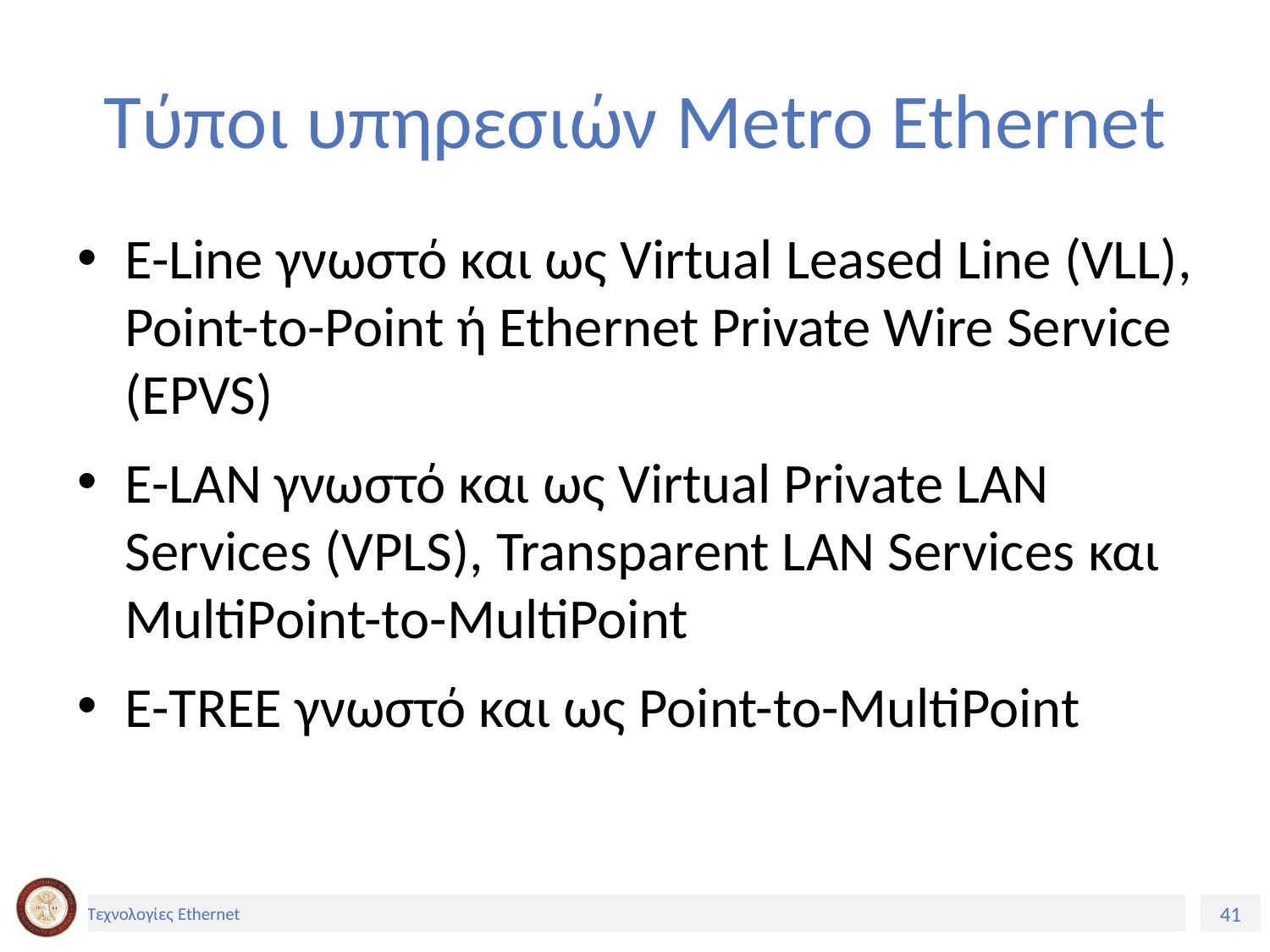

# Τύποι υπηρεσιών Metro Ethernet
E-Line γνωστό και ως Virtual Leased Line (VLL), Point-to-Point ή Ethernet Private Wire Service (EPVS)
E-LAN γνωστό και ως Virtual Private LAN Services (VPLS), Transparent LAN Services και MultiPoint-to-MultiPoint
E-TREE γνωστό και ως Point-to-MultiPoint